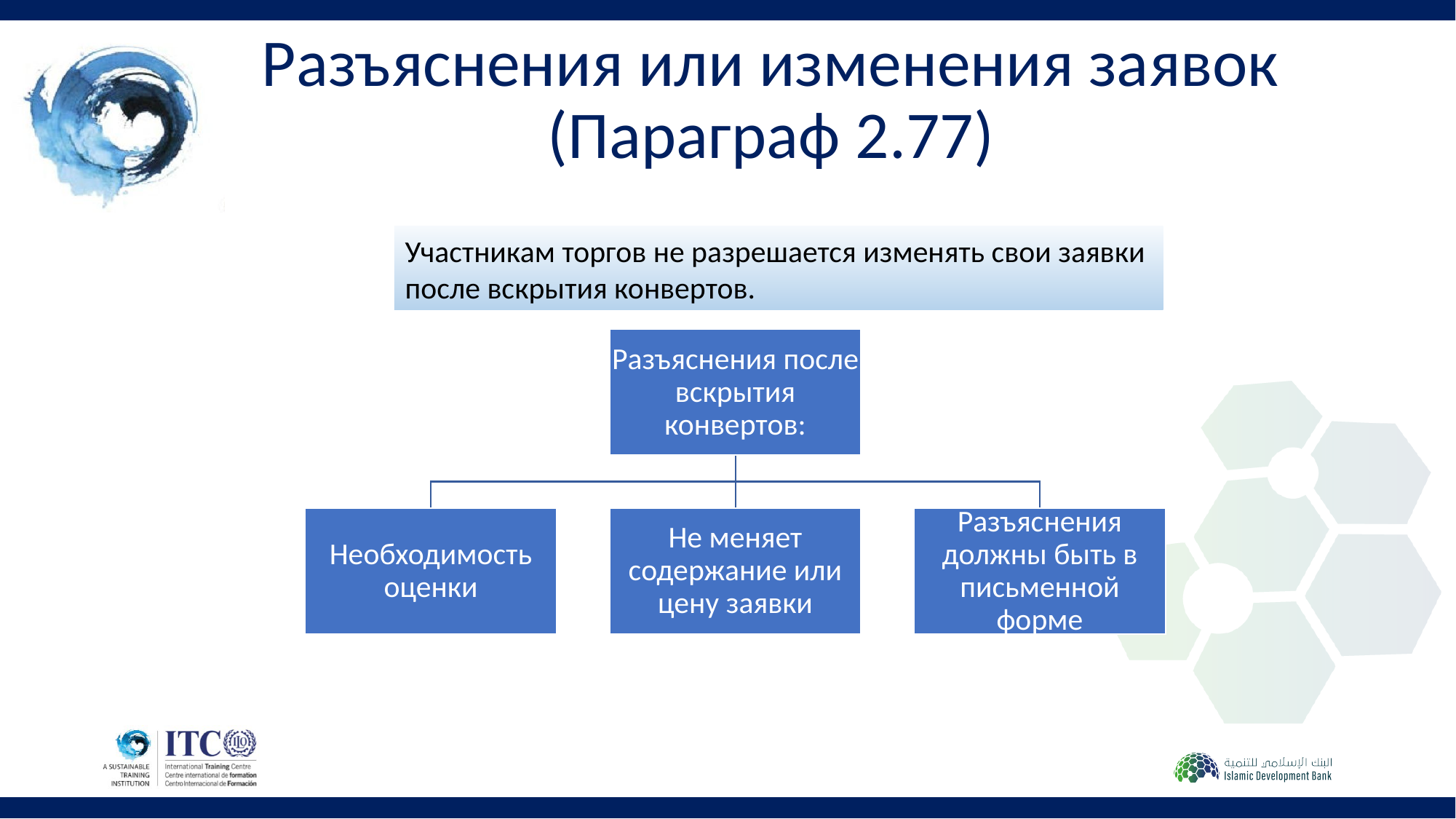

Разъяснения или изменения заявок (Параграф 2.77)
Участникам торгов не разрешается изменять свои заявки
после вскрытия конвертов.
Разъяснения после вскрытия конвертов:
Необходимость оценки
Не меняет содержание или цену заявки
Разъяснения должны быть в письменной форме